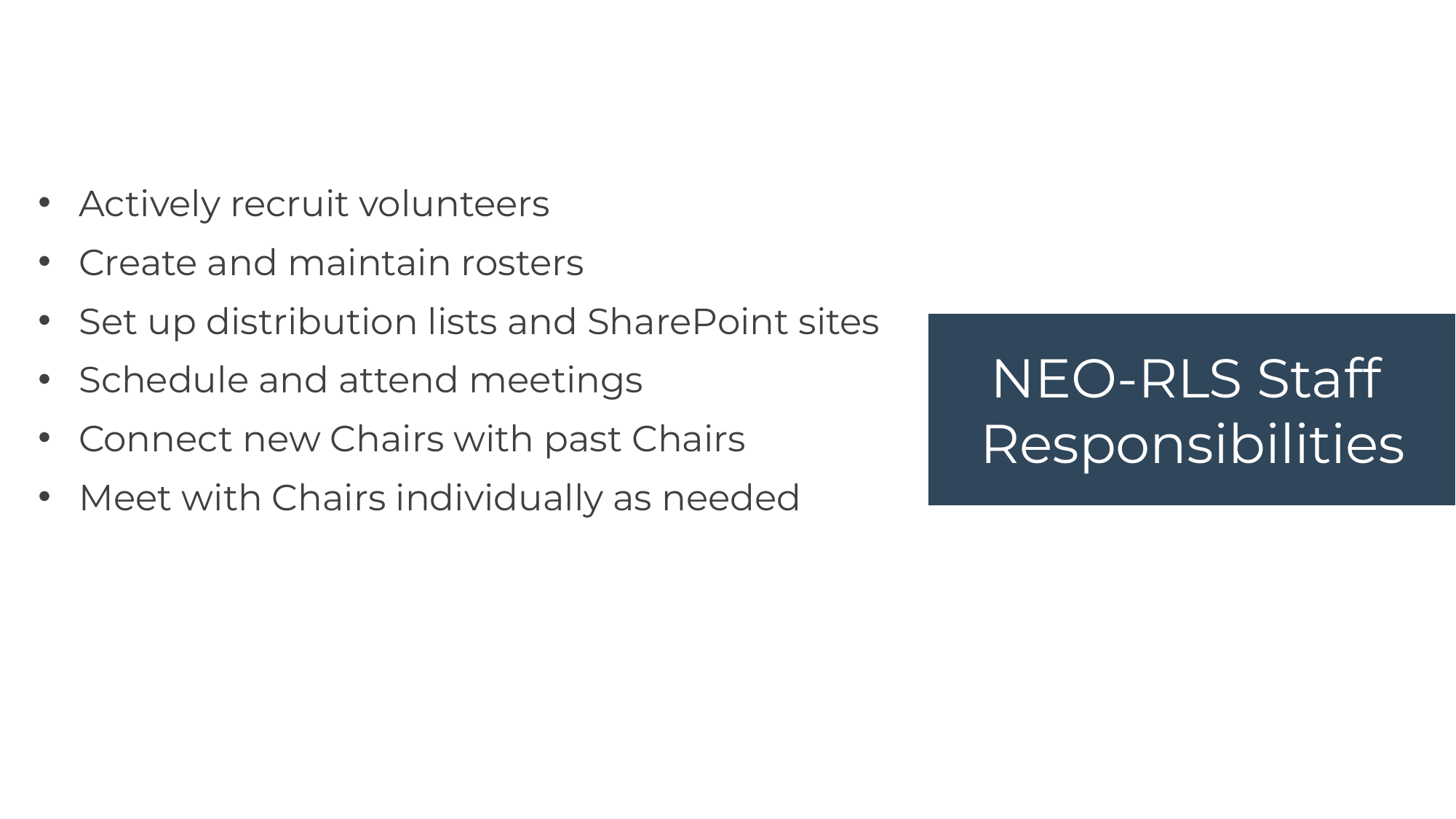

Actively recruit volunteers
Create and maintain rosters
Set up distribution lists and SharePoint sites
Schedule and attend meetings
Connect new Chairs with past Chairs
Meet with Chairs individually as needed

NEO-RLS Staff
Responsibilities